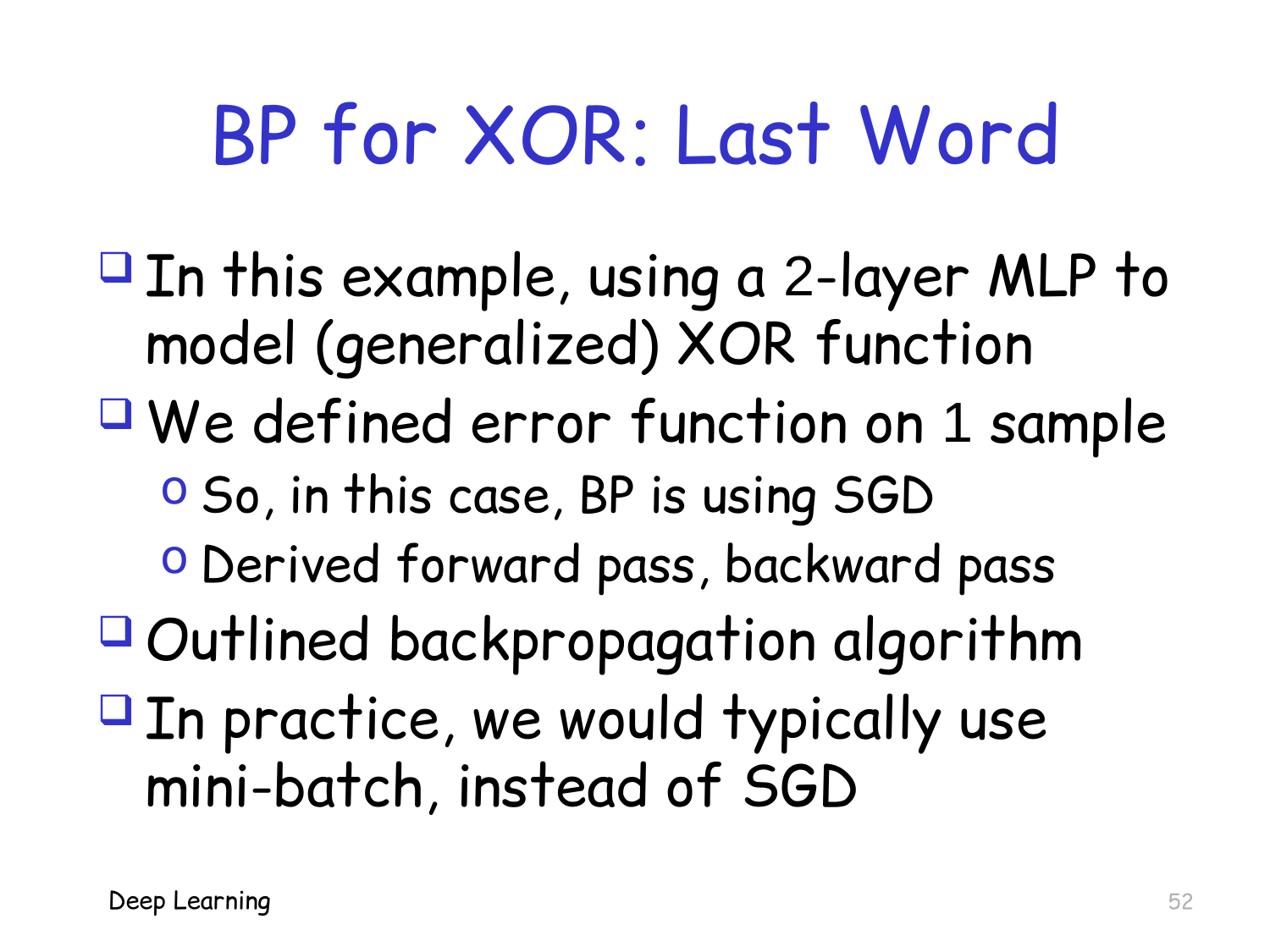

# BP for XOR: Last Word
In this example, using a 2-layer MLP to model (generalized) XOR function
We defined error function on 1 sample
So, in this case, BP is using SGD
Derived forward pass, backward pass
Outlined backpropagation algorithm
In practice, we would typically use mini-batch, instead of SGD

Deep Learning
52